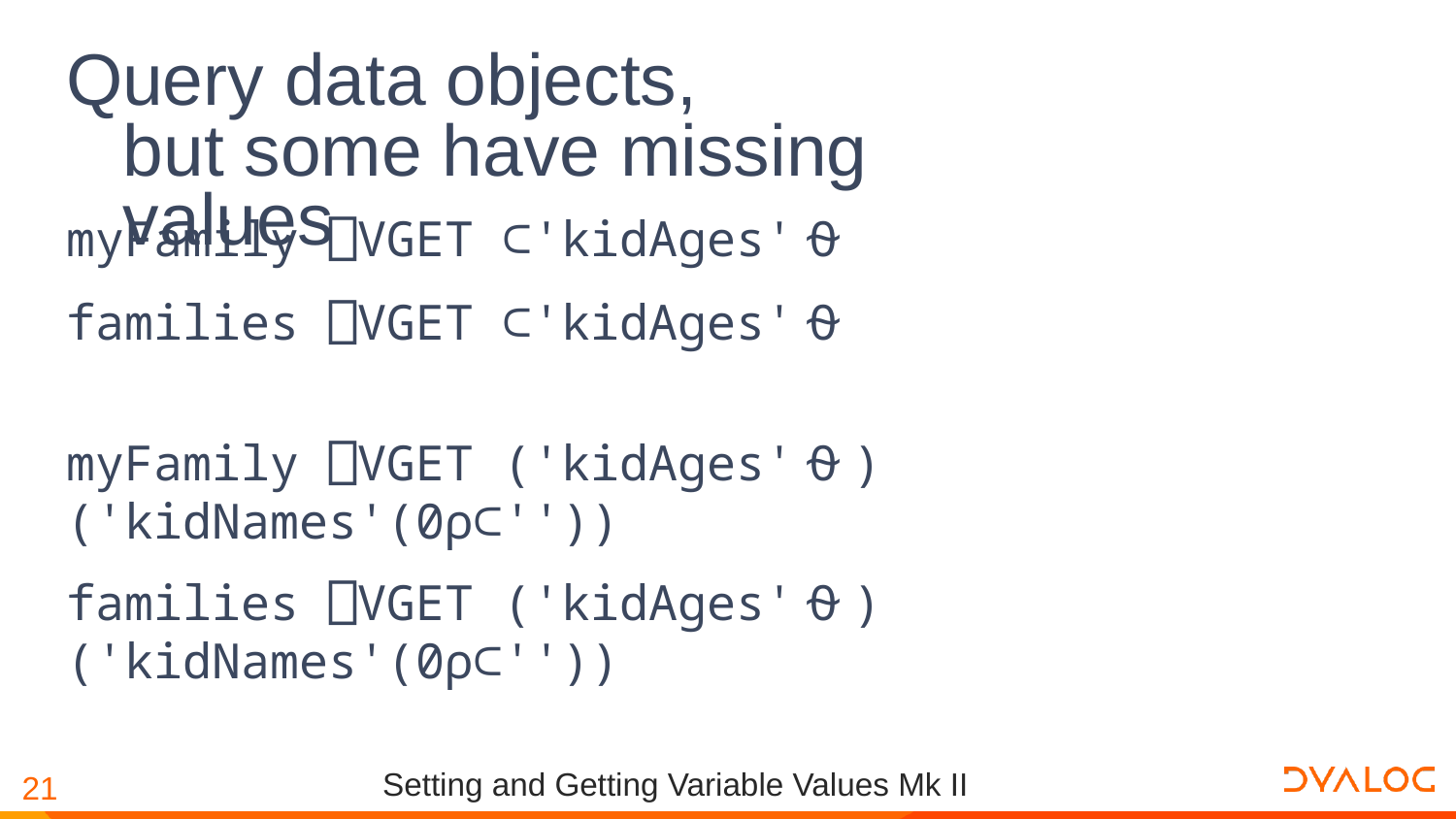

# Query data objects, but some have missing values
myFamily ⎕VGET ⊂'kidAges'⍬
families ⎕VGET ⊂'kidAges'⍬
myFamily ⎕VGET ('kidAges'⍬)('kidNames'(0⍴⊂''))
families ⎕VGET ('kidAges'⍬)('kidNames'(0⍴⊂''))